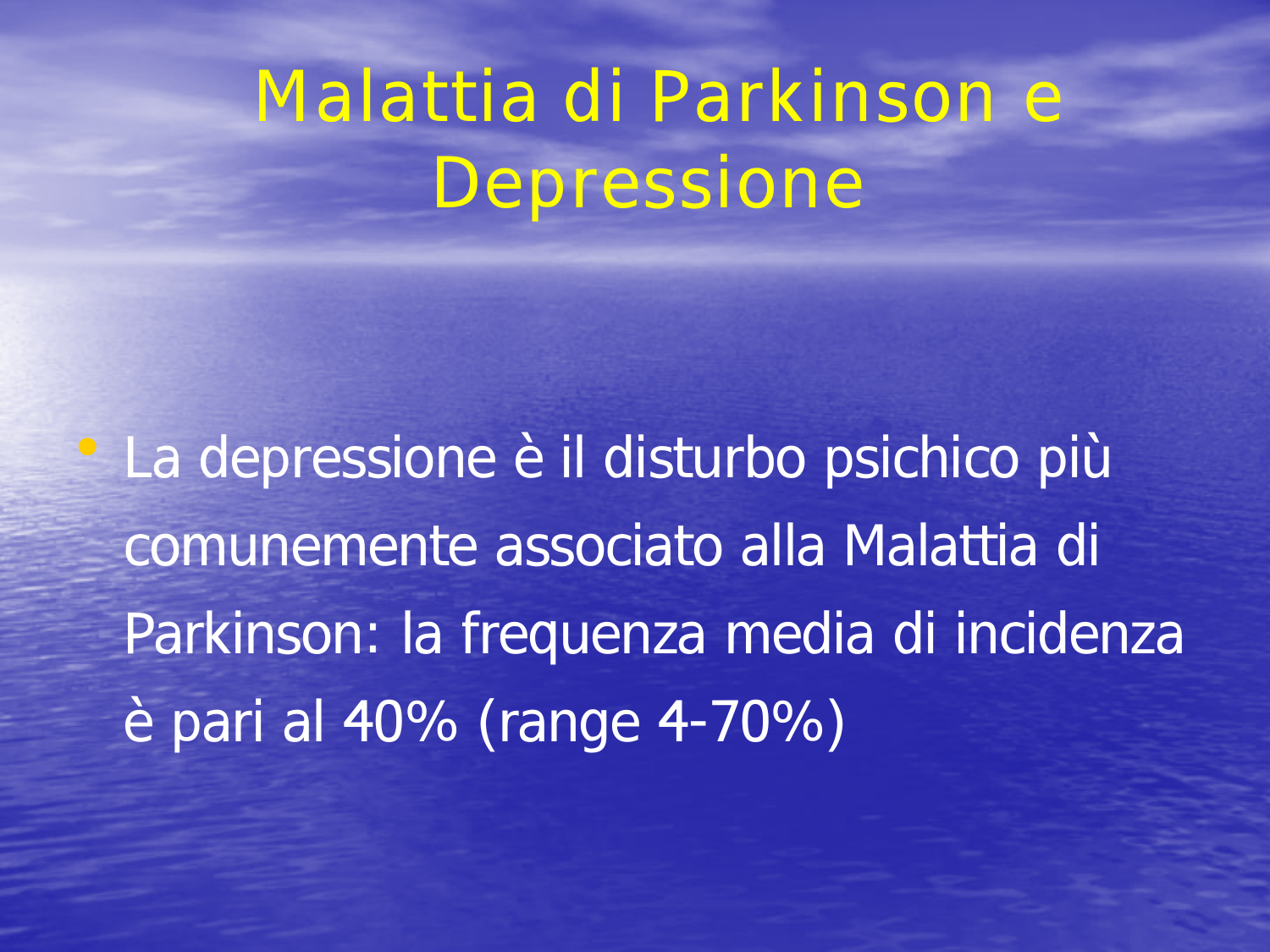

# Malattia di Parkinson e Depressione
La depressione è il disturbo psichico più comunemente associato alla Malattia di Parkinson: la frequenza media di incidenza è pari al 40% (range 4-70%)